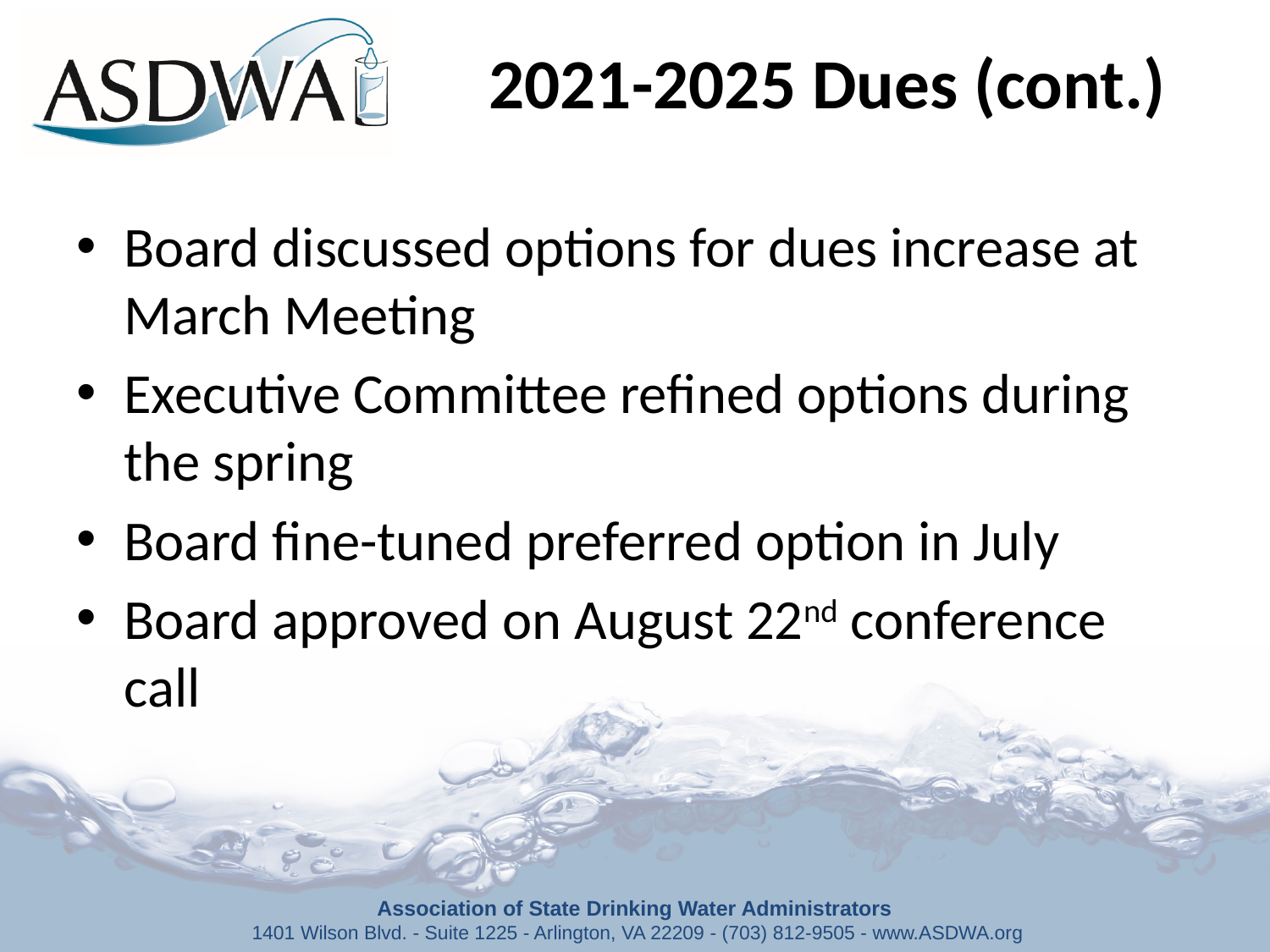

2021-2025 Dues (cont.)
Board discussed options for dues increase at March Meeting
Executive Committee refined options during the spring
Board fine-tuned preferred option in July
Board approved on August 22nd conference call